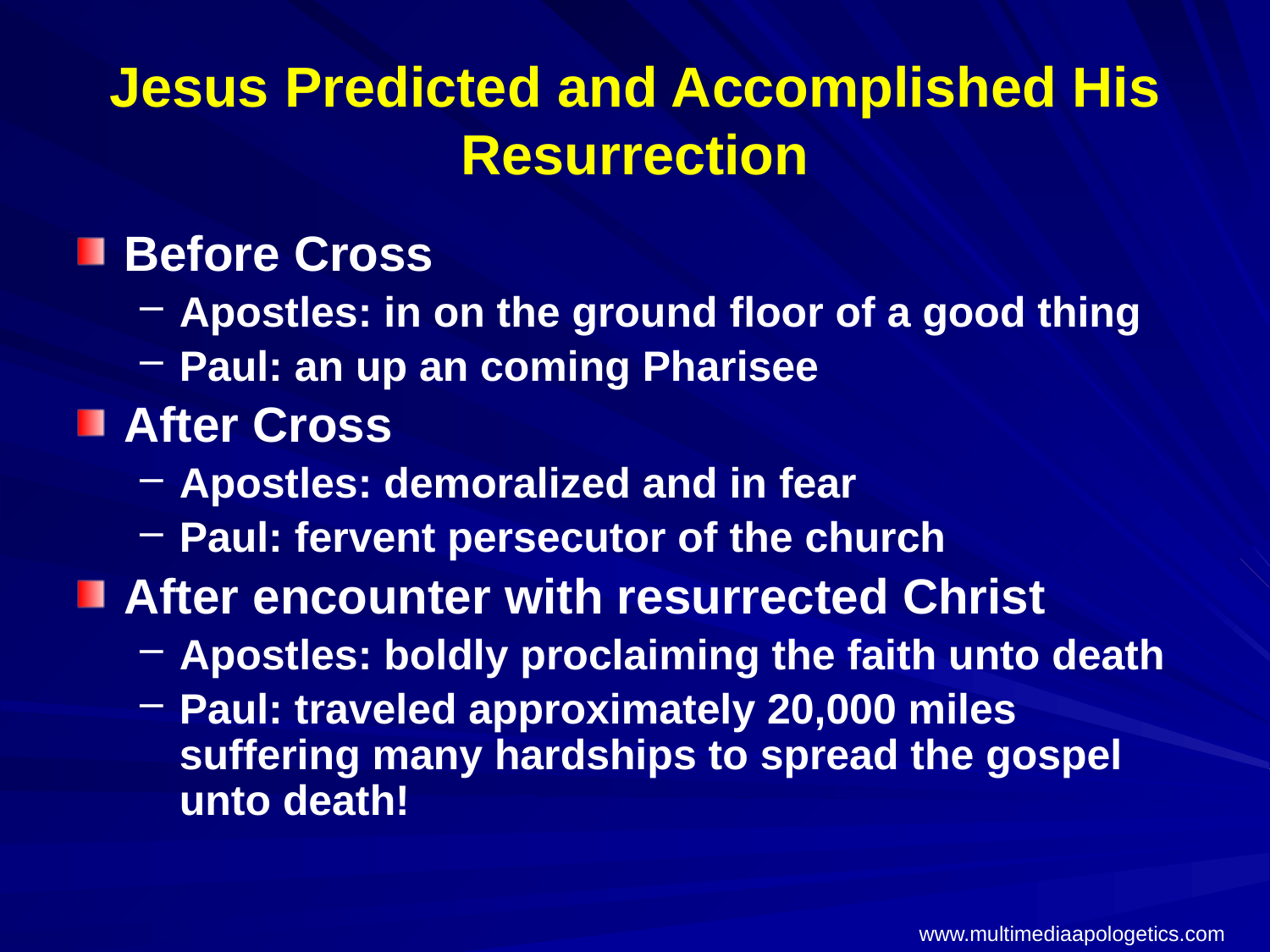

# Jesus Predicted and Accomplished His Resurrection
Before Cross
Apostles: in on the ground floor of a good thing
Paul: an up an coming Pharisee
After Cross
Apostles: demoralized and in fear
Paul: fervent persecutor of the church
After encounter with resurrected Christ
Apostles: boldly proclaiming the faith unto death
Paul: traveled approximately 20,000 miles suffering many hardships to spread the gospel unto death!